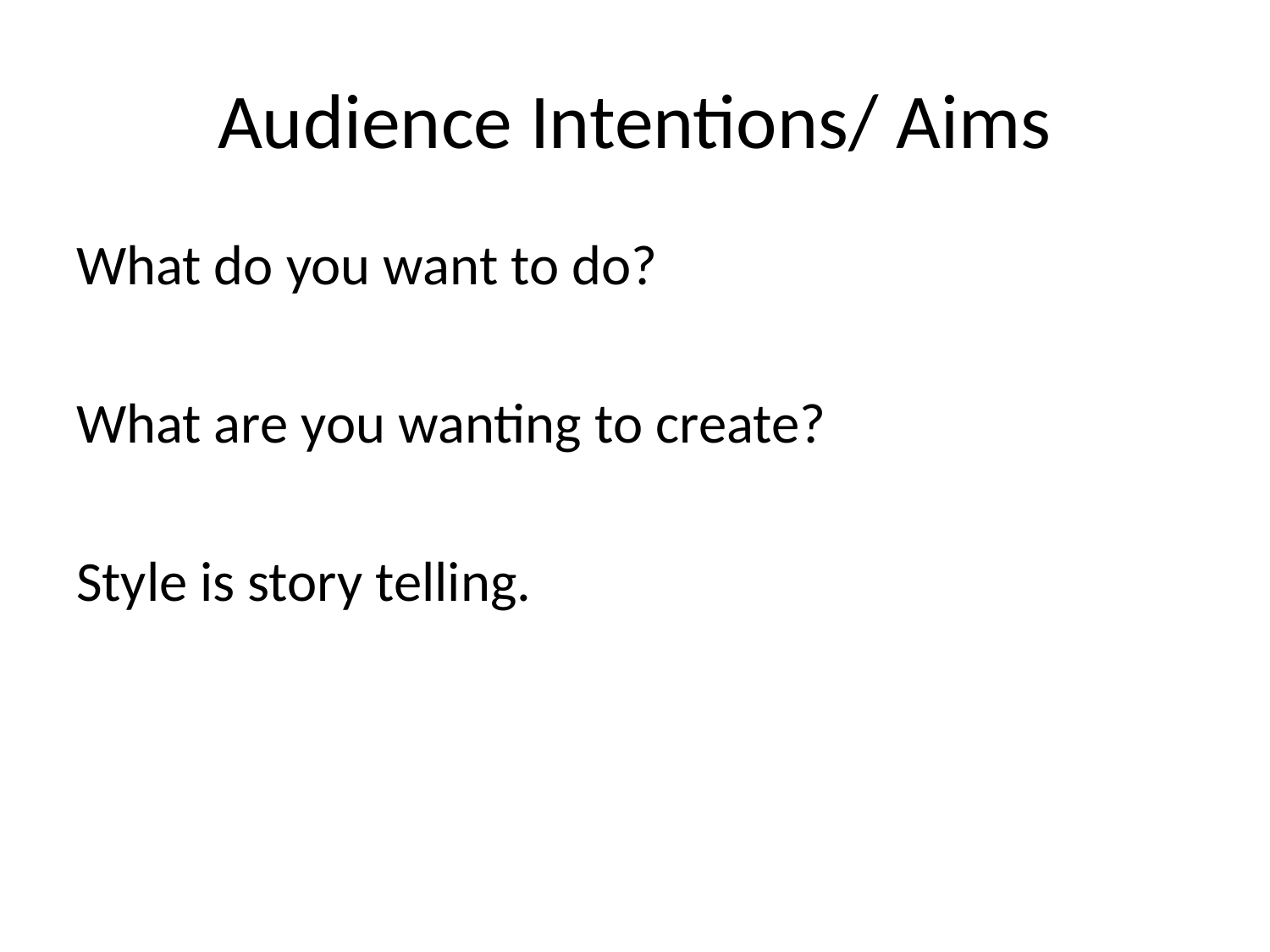

# Audience Intentions/ Aims
What do you want to do?

What are you wanting to create?

Style is story telling.